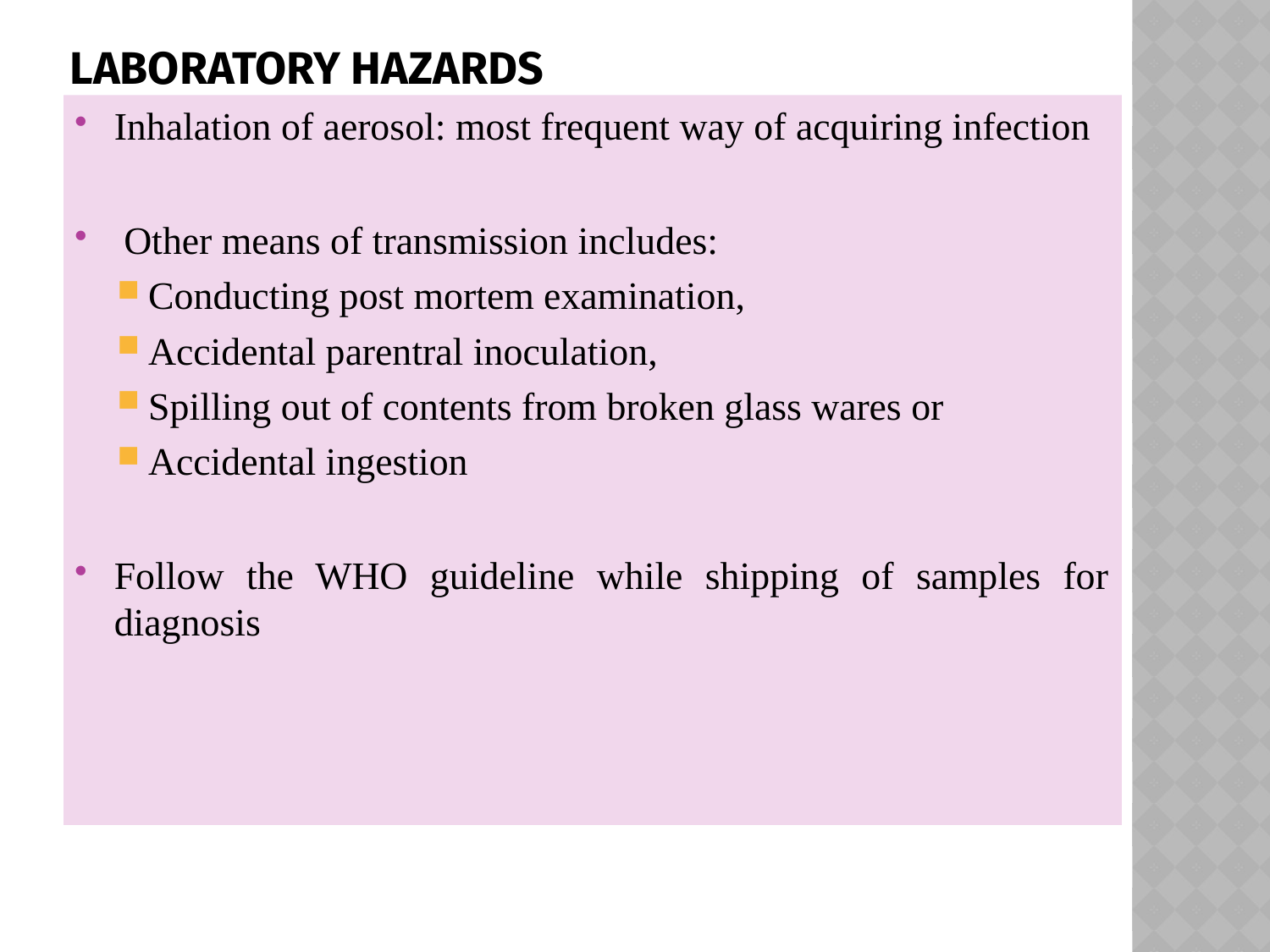

# LABORATORY HAZARDS
Inhalation of aerosol: most frequent way of acquiring infection

 Other means of transmission includes:
Conducting post mortem examination,
Accidental parentral inoculation,
Spilling out of contents from broken glass wares or
Accidental ingestion

Follow the WHO guideline while shipping of samples for diagnosis